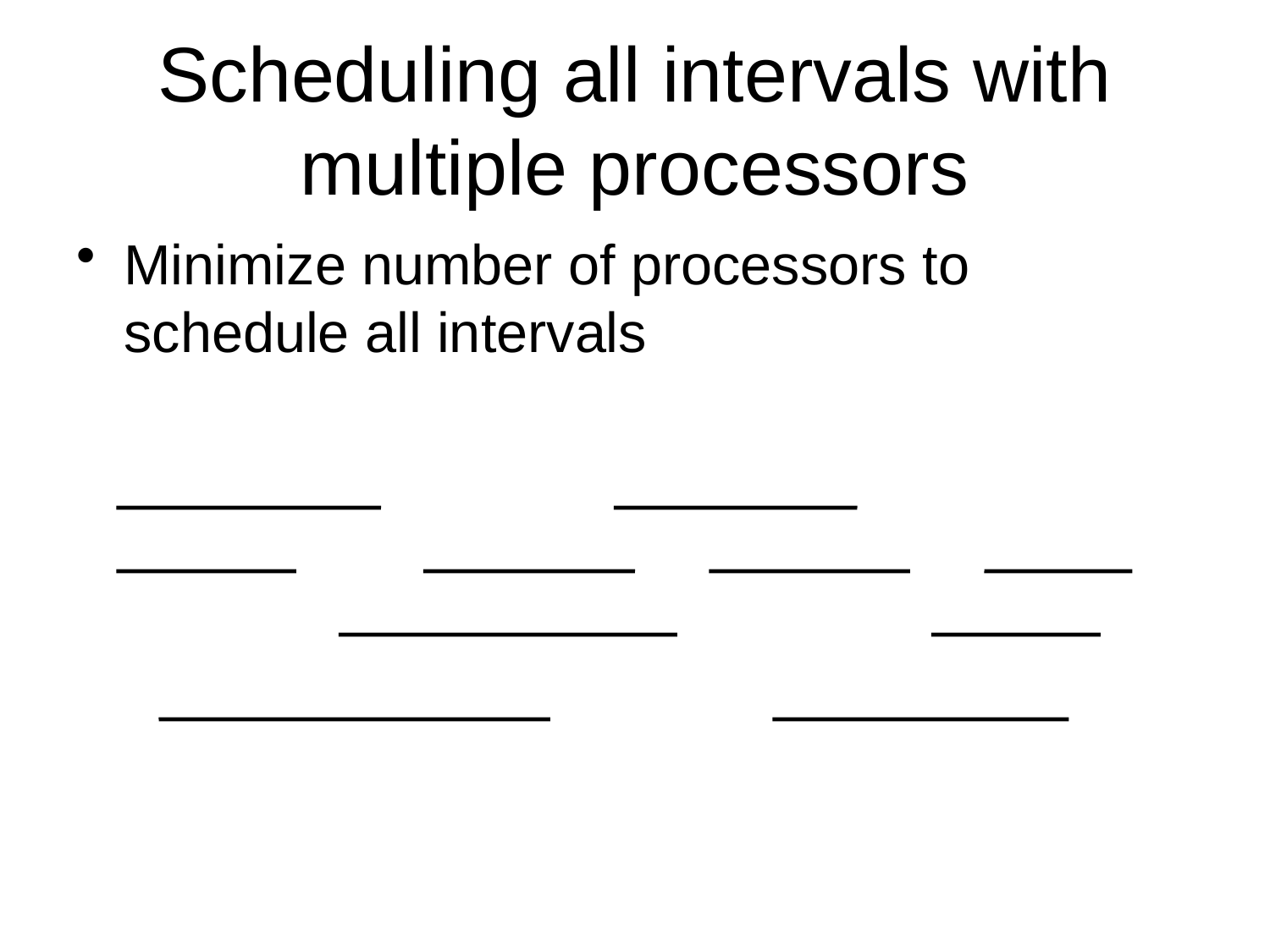

# Scheduling all intervals with multiple processors
Minimize number of processors to schedule all intervals